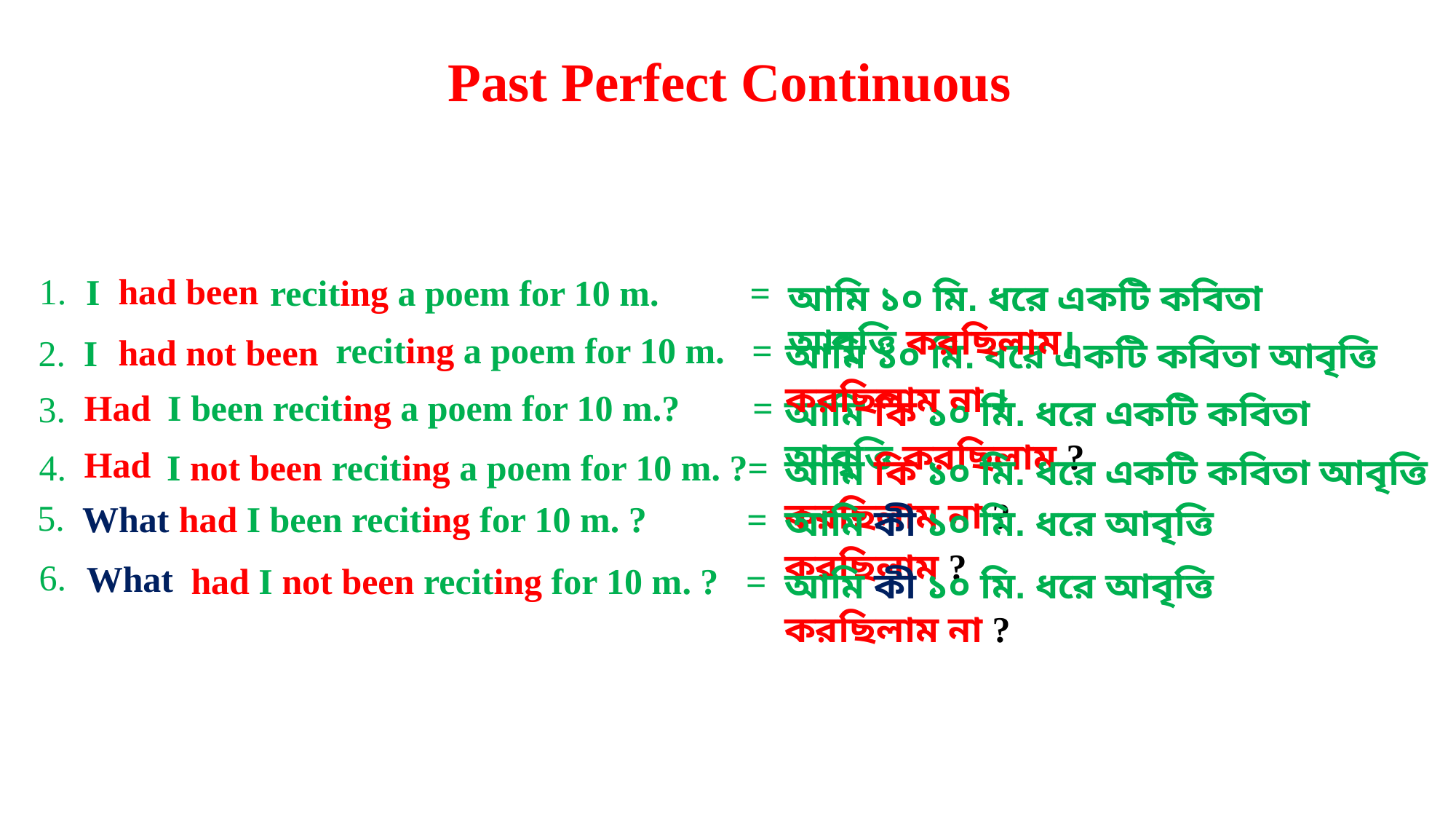

Past Perfect Continuous
had been
1.
I
reciting a poem for 10 m.          =
আমি ১০ মি. ধরে একটি কবিতা আবৃত্তি করছিলাম।
reciting a poem for 10 m.   =
had not been
2.  I
আমি ১০ মি. ধরে একটি কবিতা আবৃত্তি করছিলাম না ।
I been reciting a poem for 10 m.?        =
Had
3.
আমি কি ১০ মি. ধরে একটি কবিতা আবৃত্তি করছিলাম ?
4.
Had
I not been reciting a poem for 10 m. ?=
আমি কি ১০ মি. ধরে একটি কবিতা আবৃত্তি করছিলাম না ?
5.
What
had I been reciting for 10 m. ?           =
আমি কী ১০ মি. ধরে আবৃত্তি করছিলাম ?
6.
What
had I not been reciting for 10 m. ?   =
আমি কী ১০ মি. ধরে আবৃত্তি করছিলাম না ?